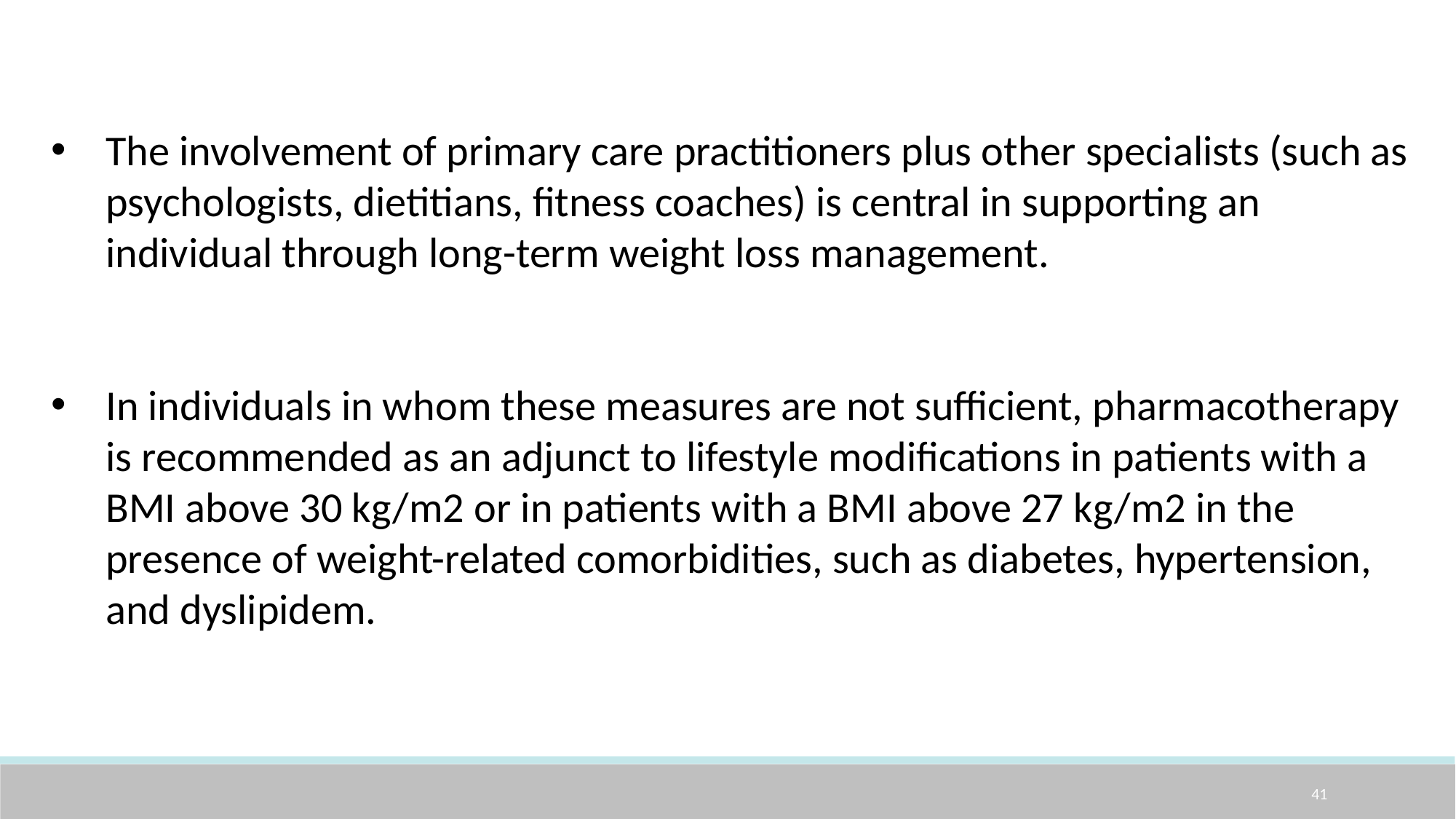

The involvement of primary care practitioners plus other specialists (such as psychologists, dietitians, fitness coaches) is central in supporting an individual through long-term weight loss management.

In individuals in whom these measures are not sufficient, pharmacotherapy is recommended as an adjunct to lifestyle modifications in patients with a BMI above 30 kg/m2 or in patients with a BMI above 27 kg/m2 in the presence of weight-related comorbidities, such as diabetes, hypertension, and dyslipidem.
41